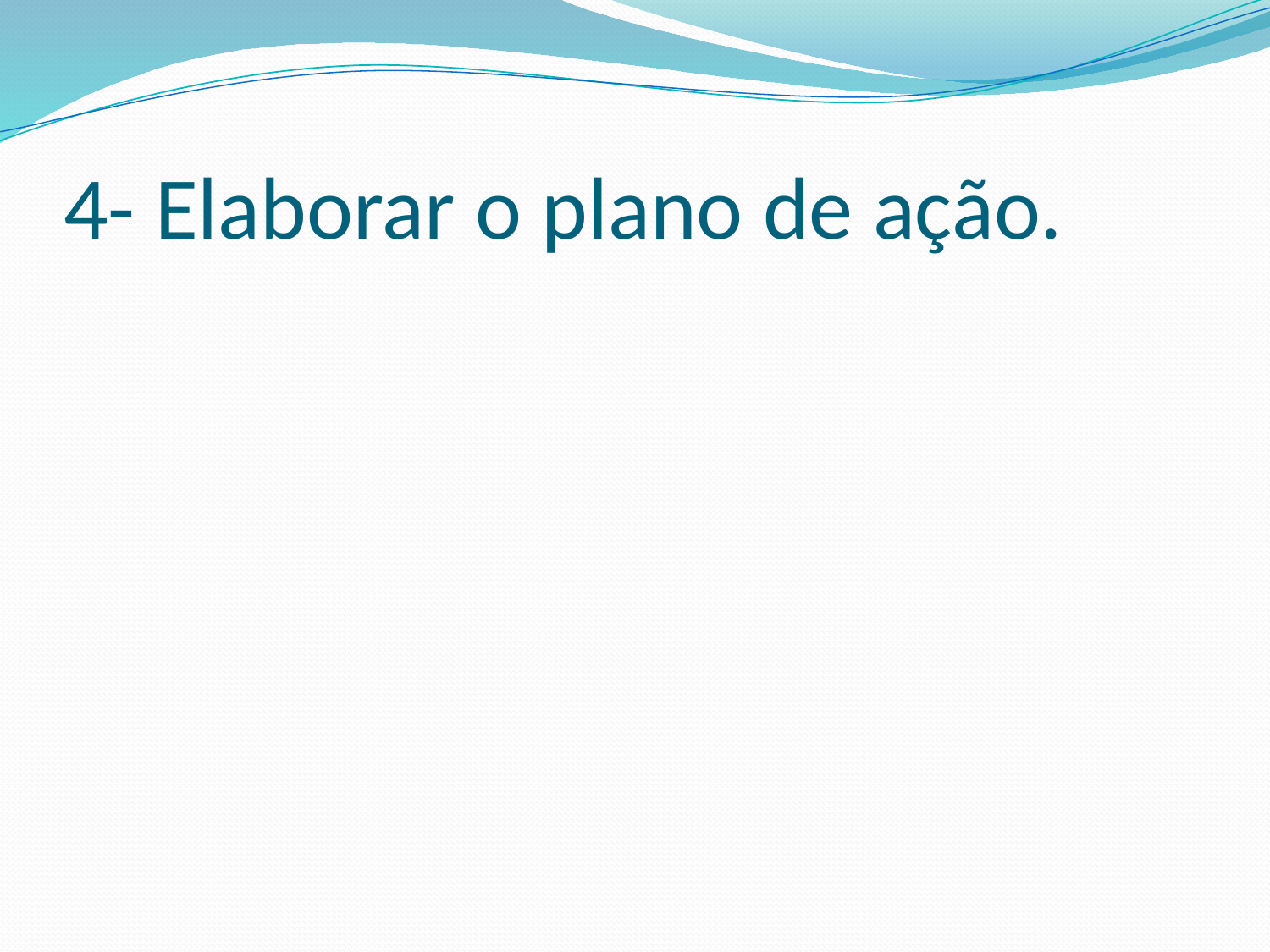

# 4- Elaborar o plano de ação.